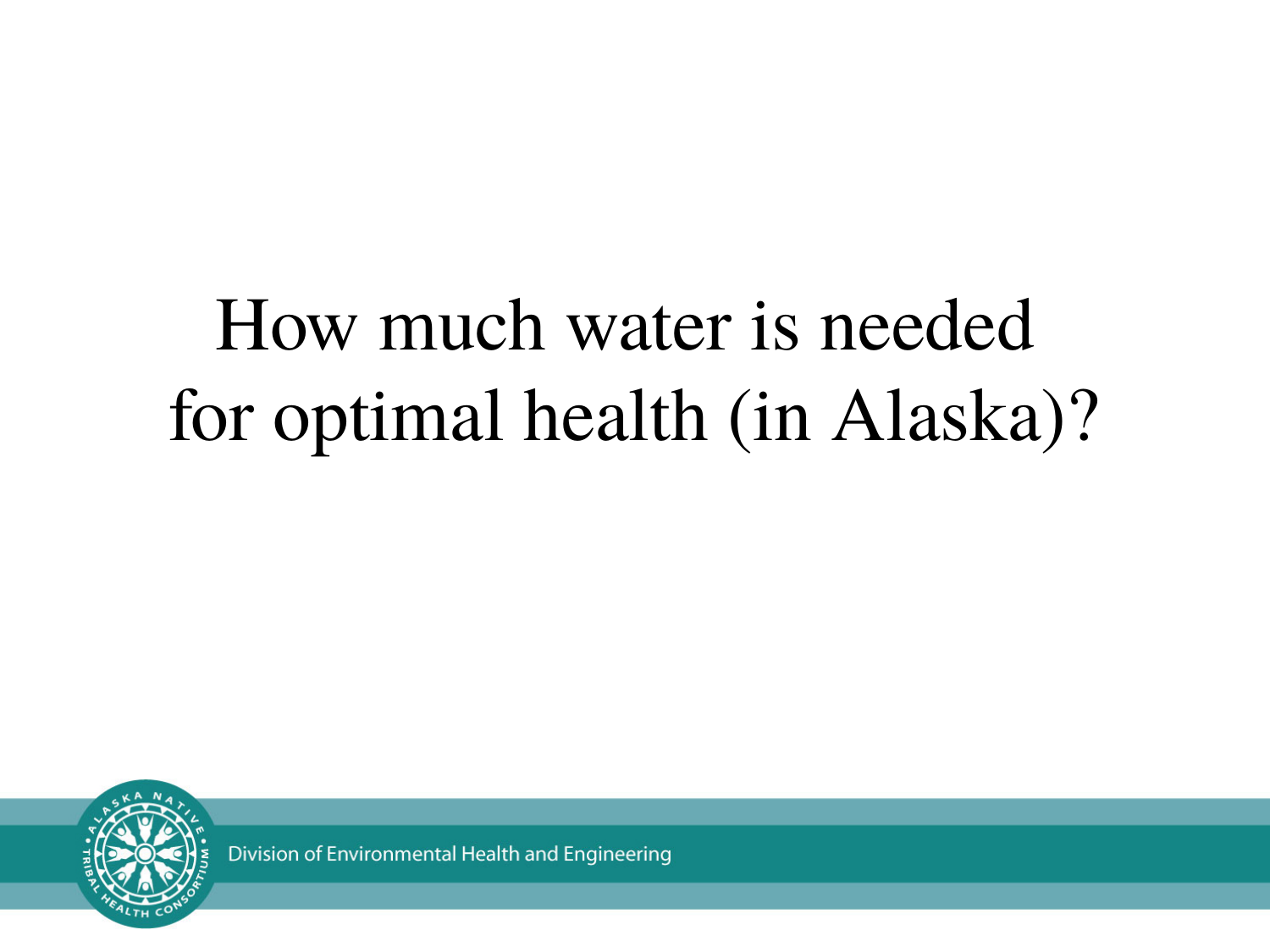

How much water is needed
for optimal health (in Alaska)?